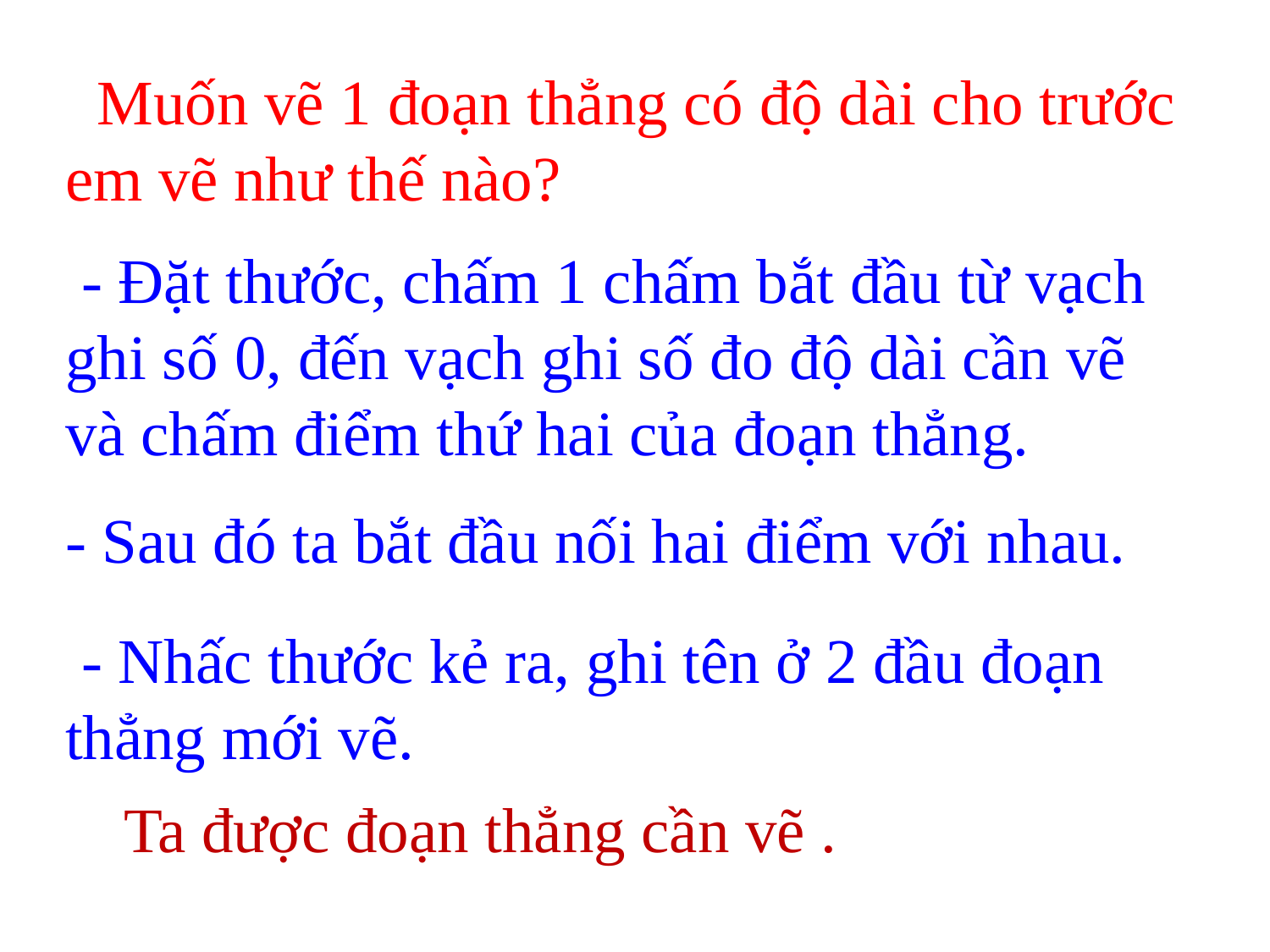

Muốn vẽ 1 đoạn thẳng có độ dài cho trước em vẽ như thế nào?
 - Đặt thước, chấm 1 chấm bắt đầu từ vạch ghi số 0, đến vạch ghi số đo độ dài cần vẽ và chấm điểm thứ hai của đoạn thẳng.
- Sau đó ta bắt đầu nối hai điểm với nhau.
 - Nhấc thước kẻ ra, ghi tên ở 2 đầu đoạn thẳng mới vẽ.
   Ta được đoạn thẳng cần vẽ .